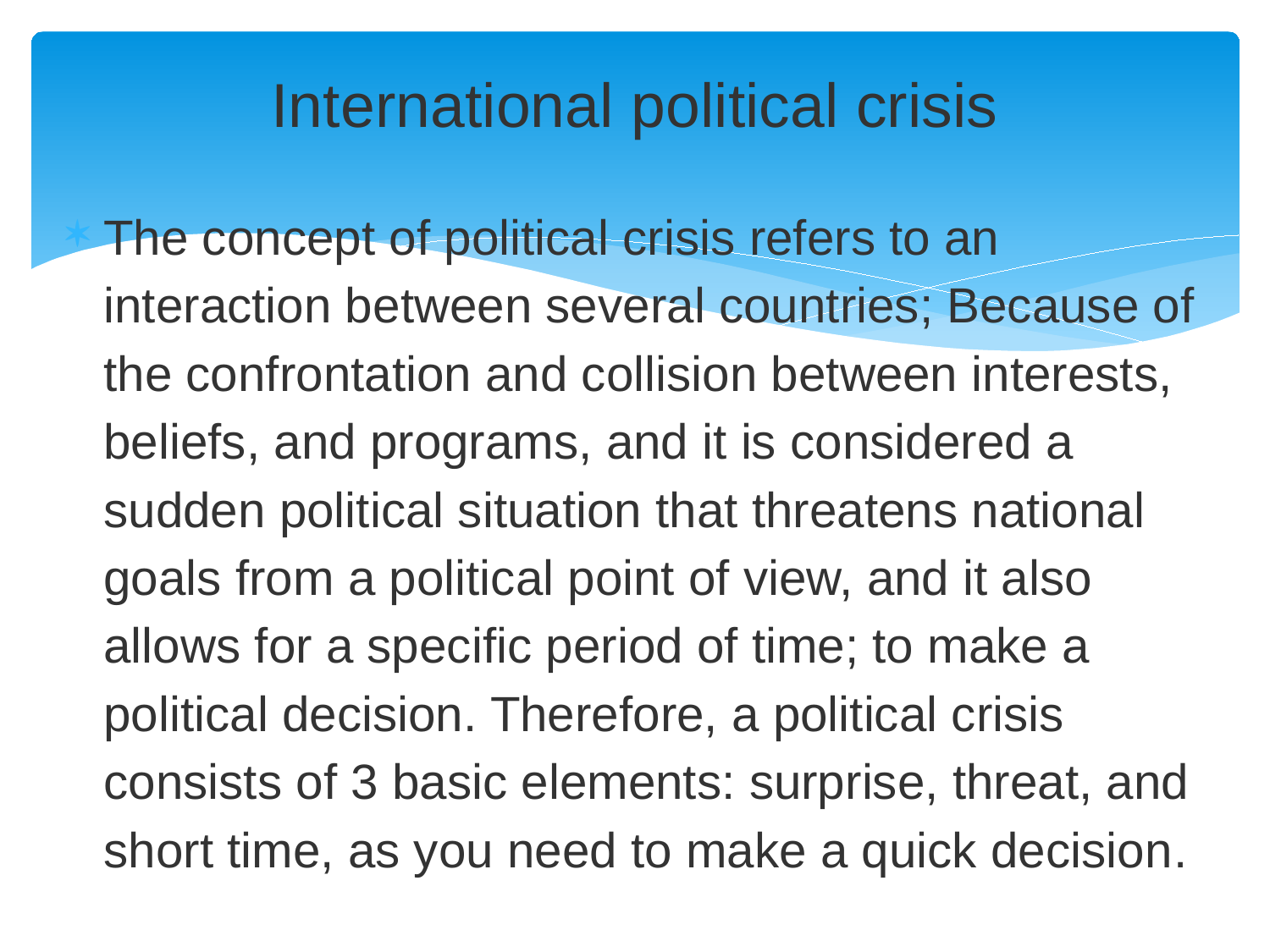

# International political crisis
The concept of political crisis refers to an interaction between several countries; Because of the confrontation and collision between interests, beliefs, and programs, and it is considered a sudden political situation that threatens national goals from a political point of view, and it also allows for a specific period of time; to make a political decision. Therefore, a political crisis consists of 3 basic elements: surprise, threat, and short time, as you need to make a quick decision.